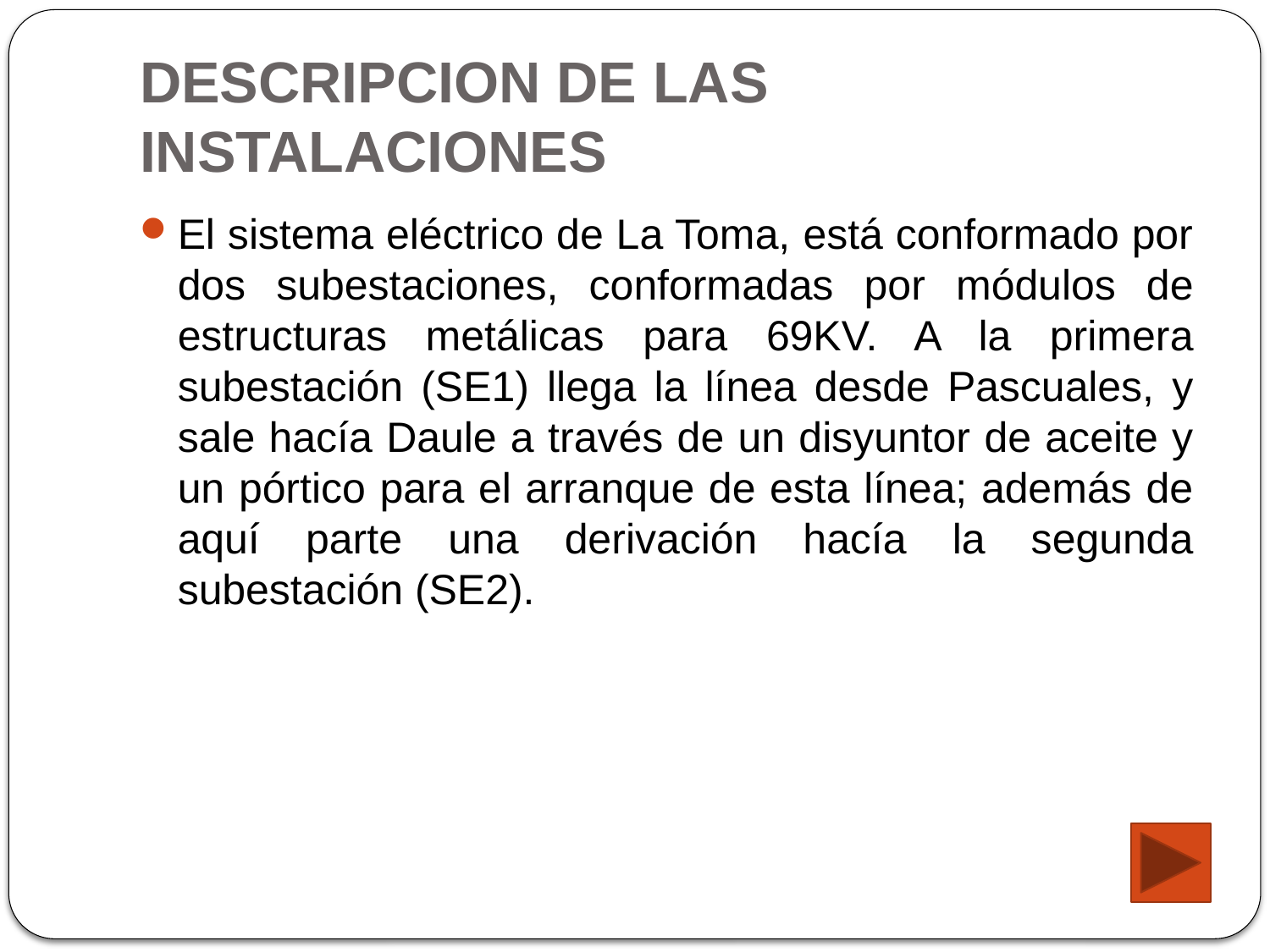

# DESCRIPCION DE LAS INSTALACIONES
El sistema eléctrico de La Toma, está conformado por dos subestaciones, conformadas por módulos de estructuras metálicas para 69KV. A la primera subestación (SE1) llega la línea desde Pascuales, y sale hacía Daule a través de un disyuntor de aceite y un pórtico para el arranque de esta línea; además de aquí parte una derivación hacía la segunda subestación (SE2).